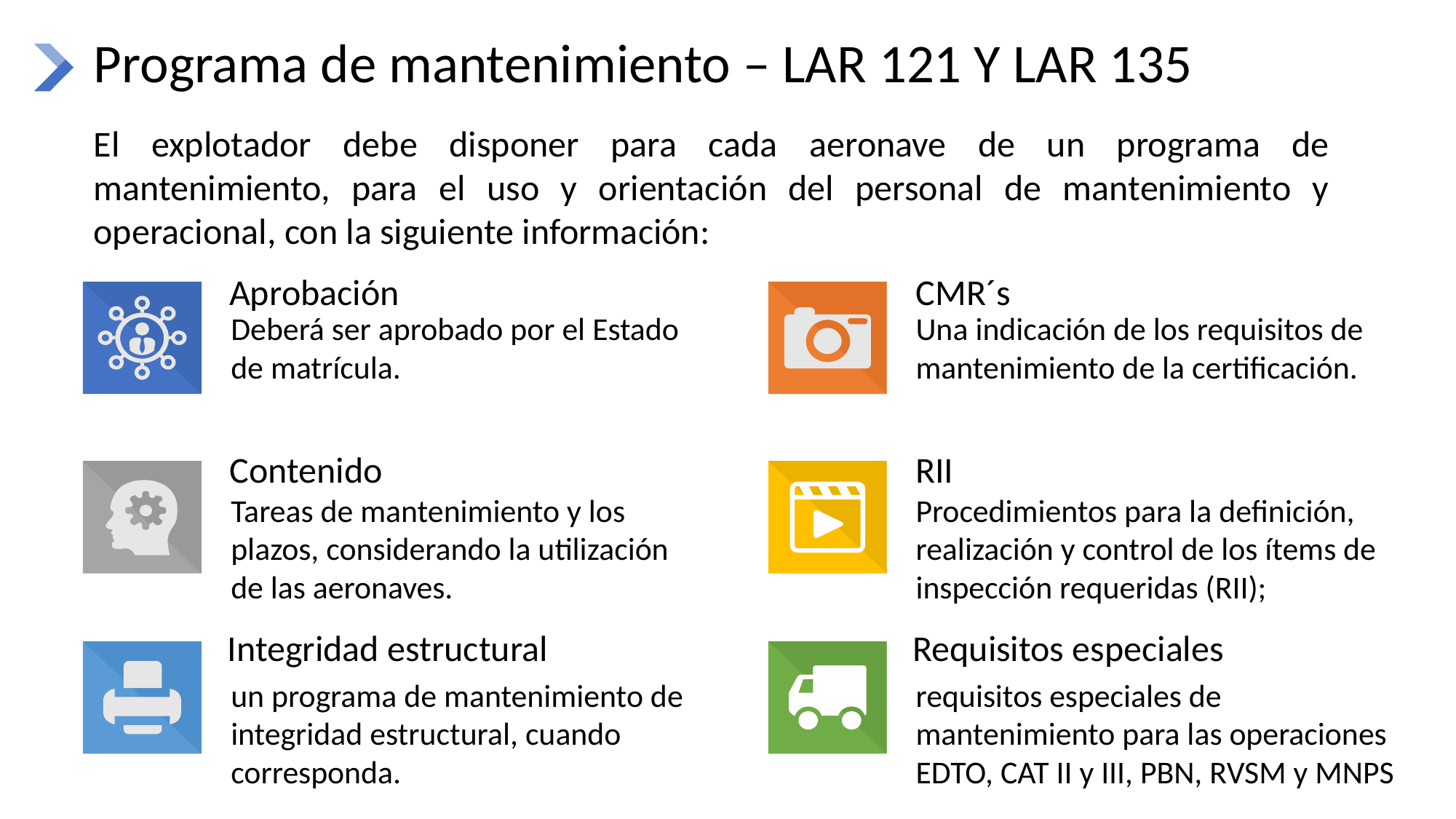

# Programa de mantenimiento – LAR 121 Y LAR 135
El explotador debe disponer para cada aeronave de un programa de mantenimiento, para el uso y orientación del personal de mantenimiento y operacional, con la siguiente información:
Aprobación
CMR´s

Deberá ser aprobado por el Estado de matrícula.
Una indicación de los requisitos de mantenimiento de la certificación.

Contenido
RII

Tareas de mantenimiento y los plazos, considerando la utilización de las aeronaves.
Procedimientos para la definición, realización y control de los ítems de inspección requeridas (RII);
Integridad estructural
Requisitos especiales

un programa de mantenimiento de integridad estructural, cuando corresponda.
requisitos especiales de mantenimiento para las operaciones EDTO, CAT II y III, PBN, RVSM y MNPS